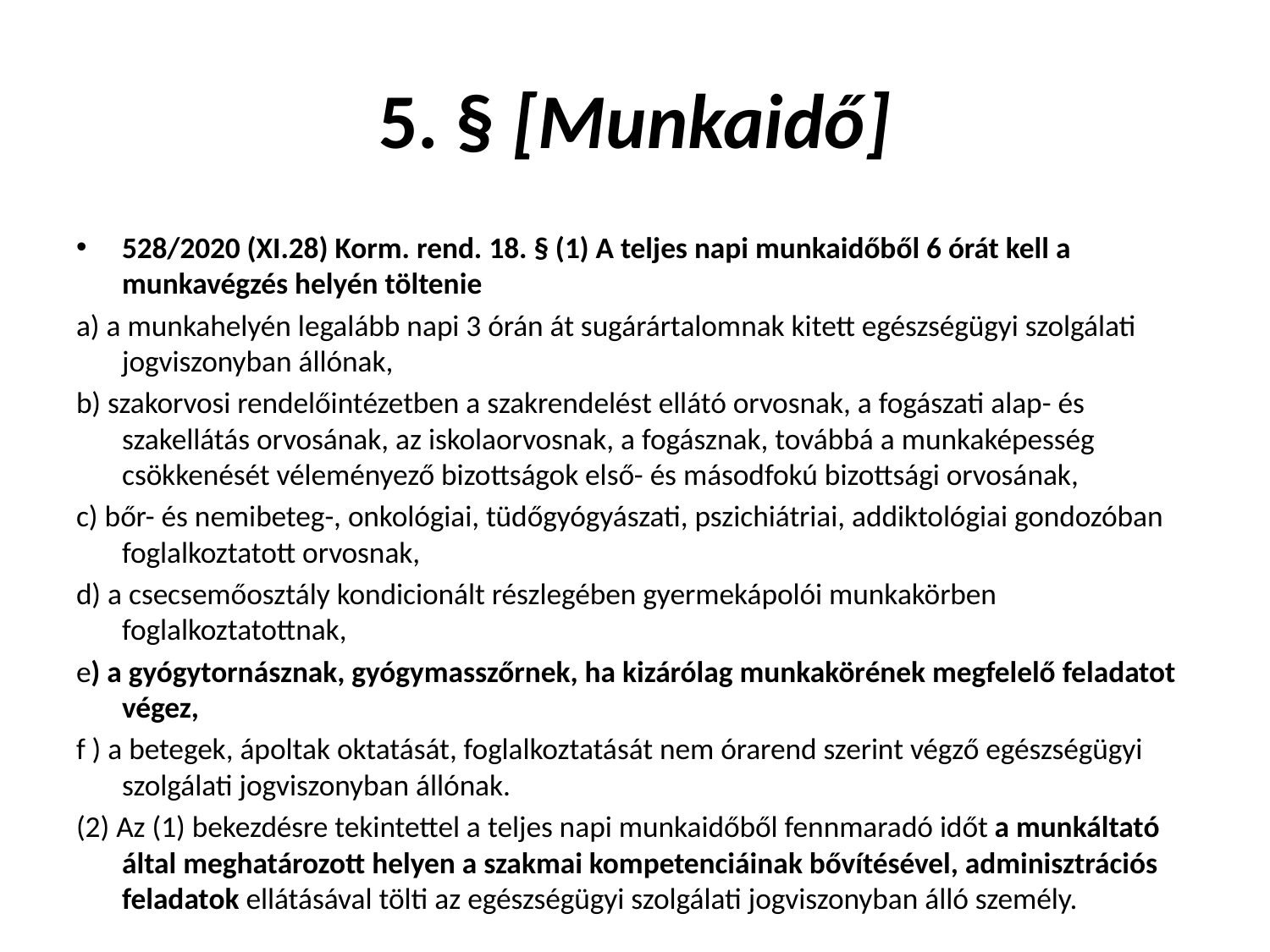

# 5. § [Munkaidő]
528/2020 (XI.28) Korm. rend. 18. § (1) A teljes napi munkaidőből 6 órát kell a munkavégzés helyén töltenie
a) a munkahelyén legalább napi 3 órán át sugárártalomnak kitett egészségügyi szolgálati jogviszonyban állónak,
b) szakorvosi rendelőintézetben a szakrendelést ellátó orvosnak, a fogászati alap- és szakellátás orvosának, az iskolaorvosnak, a fogásznak, továbbá a munkaképesség csökkenését véleményező bizottságok első- és másodfokú bizottsági orvosának,
c) bőr- és nemibeteg-, onkológiai, tüdőgyógyászati, pszichiátriai, addiktológiai gondozóban foglalkoztatott orvosnak,
d) a csecsemőosztály kondicionált részlegében gyermekápolói munkakörben foglalkoztatottnak,
e) a gyógytornásznak, gyógymasszőrnek, ha kizárólag munkakörének megfelelő feladatot végez,
f ) a betegek, ápoltak oktatását, foglalkoztatását nem órarend szerint végző egészségügyi szolgálati jogviszonyban állónak.
(2) Az (1) bekezdésre tekintettel a teljes napi munkaidőből fennmaradó időt a munkáltató által meghatározott helyen a szakmai kompetenciáinak bővítésével, adminisztrációs feladatok ellátásával tölti az egészségügyi szolgálati jogviszonyban álló személy.